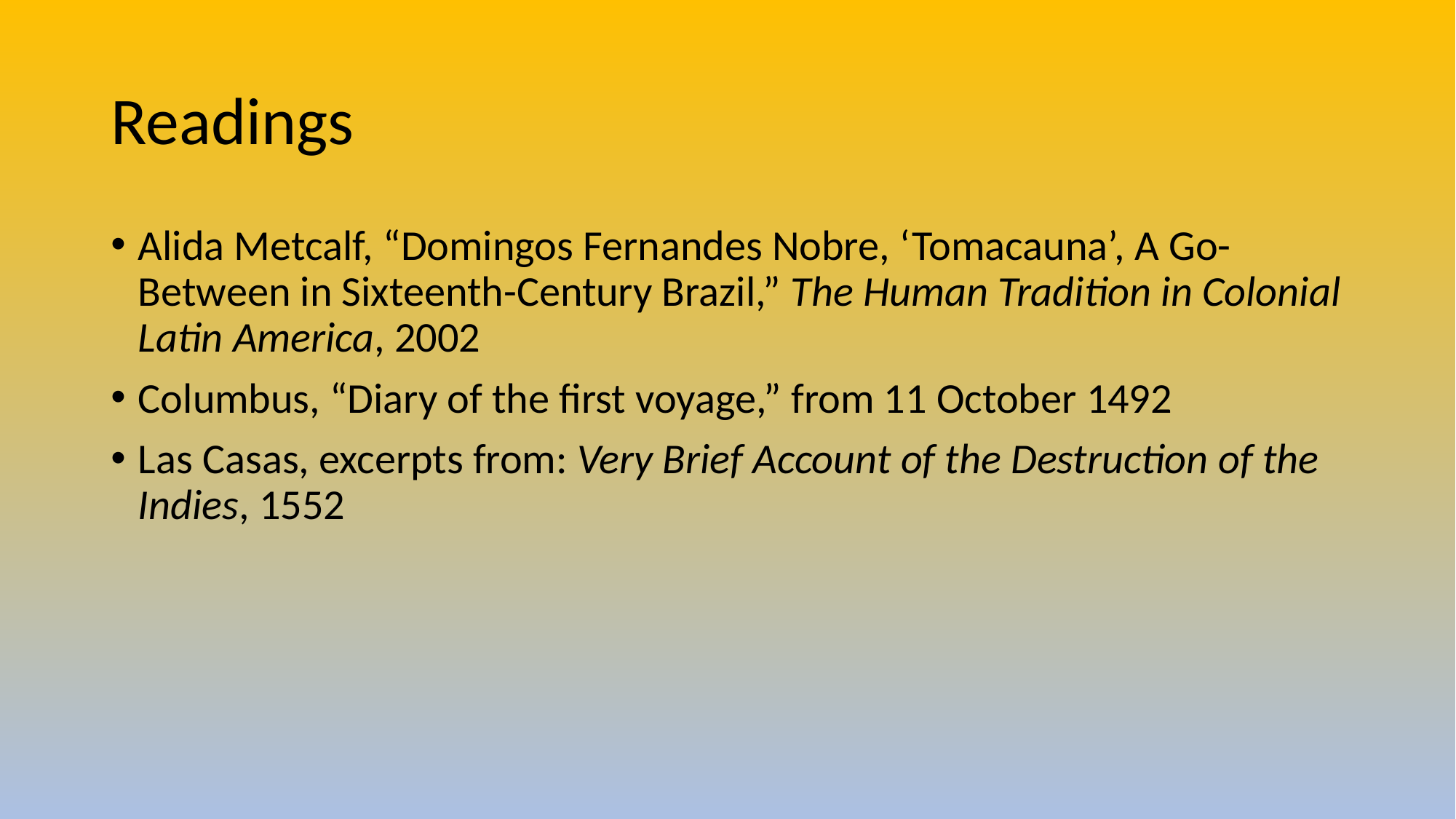

# Readings
Alida Metcalf, “Domingos Fernandes Nobre, ‘Tomacauna’, A Go-Between in Sixteenth-Century Brazil,” The Human Tradition in Colonial Latin America, 2002
Columbus, “Diary of the first voyage,” from 11 October 1492
Las Casas, excerpts from: Very Brief Account of the Destruction of the Indies, 1552